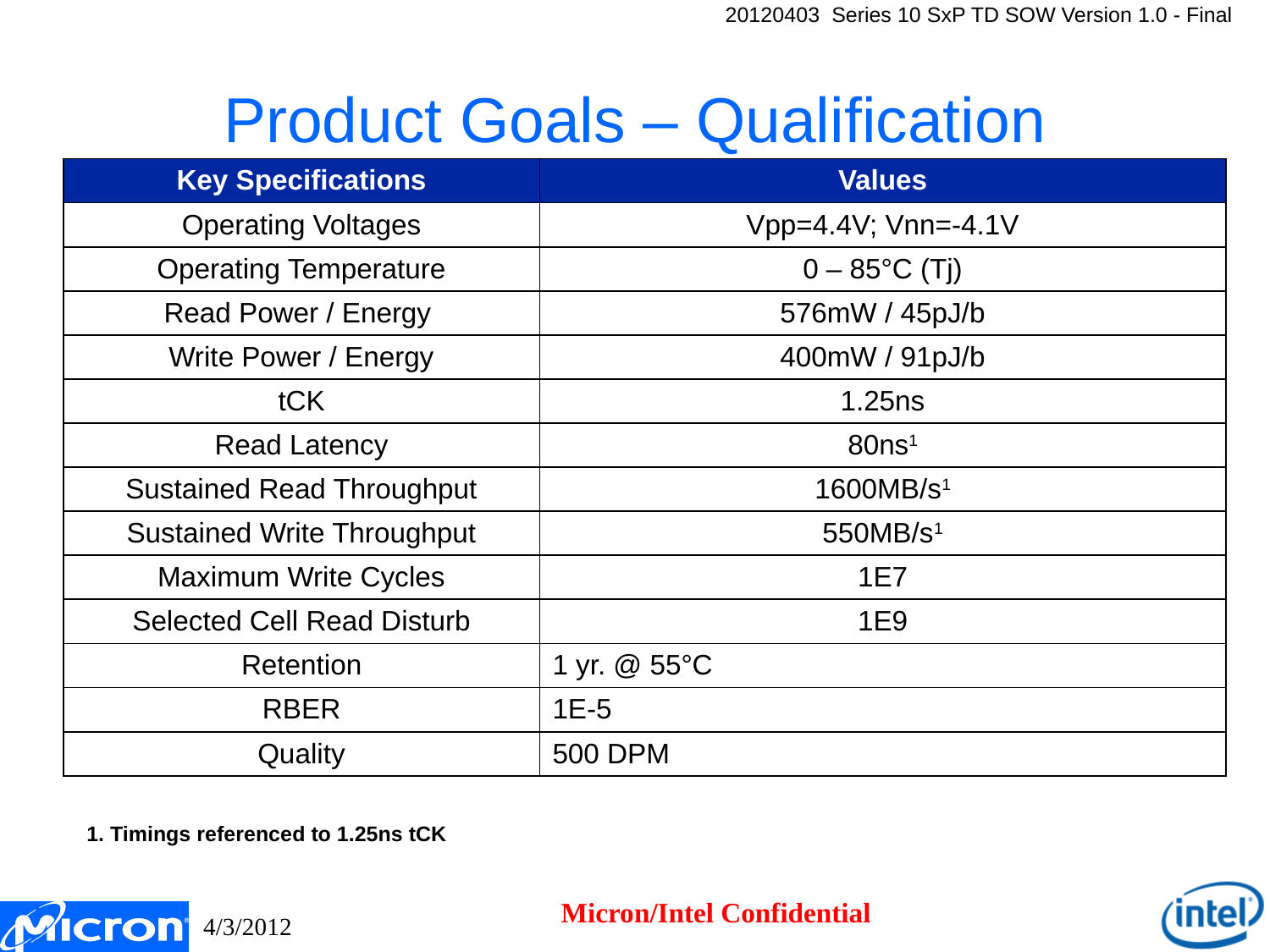

# Product Goals – Qualification
| Key Specifications | Values |
| --- | --- |
| Operating Voltages | Vpp=4.4V; Vnn=-4.1V |
| Operating Temperature | 0 – 85°C (Tj) |
| Read Power / Energy | 576mW / 45pJ/b |
| Write Power / Energy | 400mW / 91pJ/b |
| tCK | 1.25ns |
| Read Latency | 80ns1 |
| Sustained Read Throughput | 1600MB/s1 |
| Sustained Write Throughput | 550MB/s1 |
| Maximum Write Cycles | 1E7 |
| Selected Cell Read Disturb | 1E9 |
| Retention | 1 yr. @ 55°C |
| RBER | 1E-5 |
| Quality | 500 DPM |
1. Timings referenced to 1.25ns tCK
Micron/Intel Confidential
4/3/2012